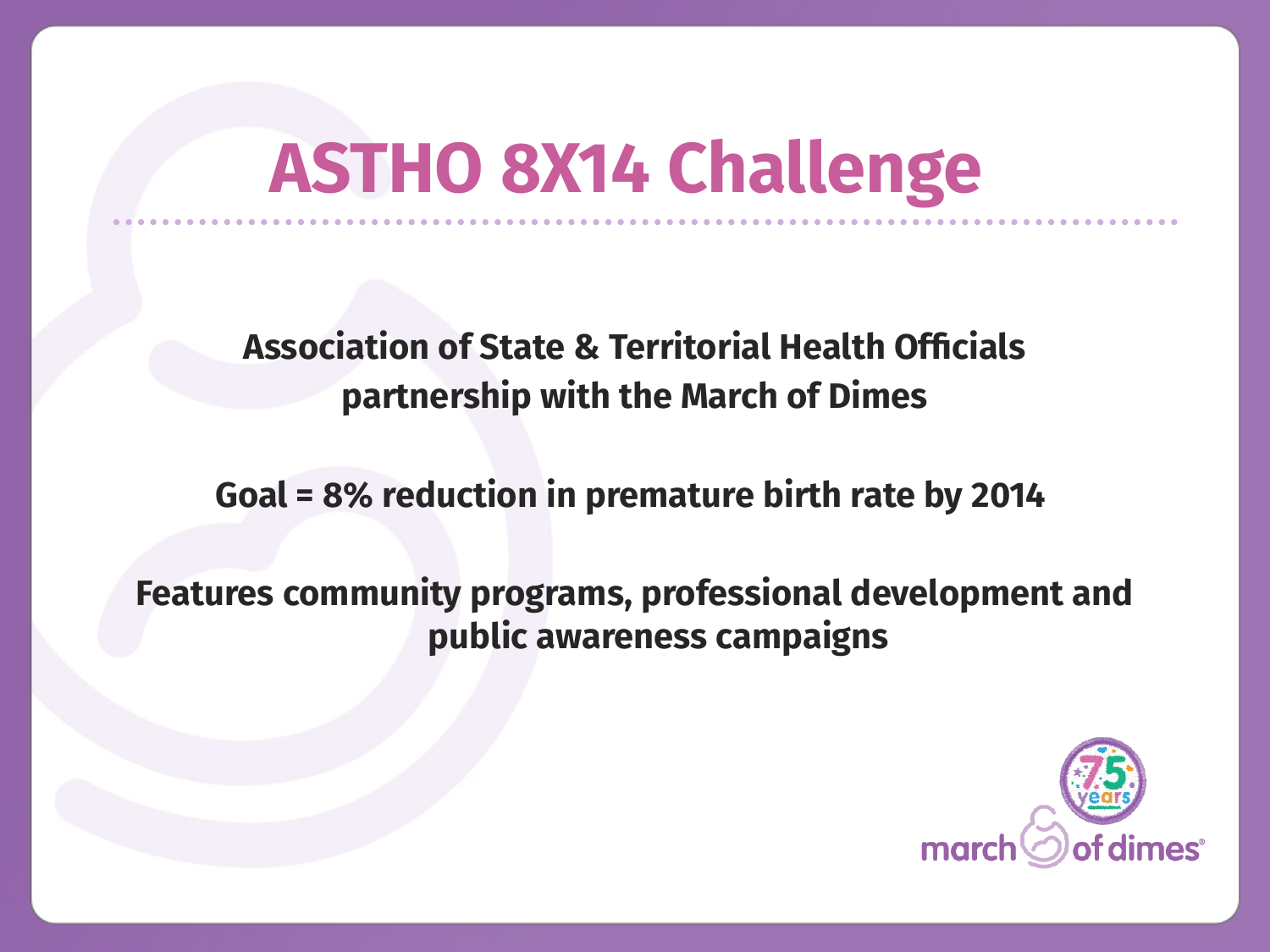

# ASTHO 8X14 Challenge
Association of State & Territorial Health Officials
partnership with the March of Dimes

Goal = 8% reduction in premature birth rate by 2014

Features community programs, professional development and public awareness campaigns